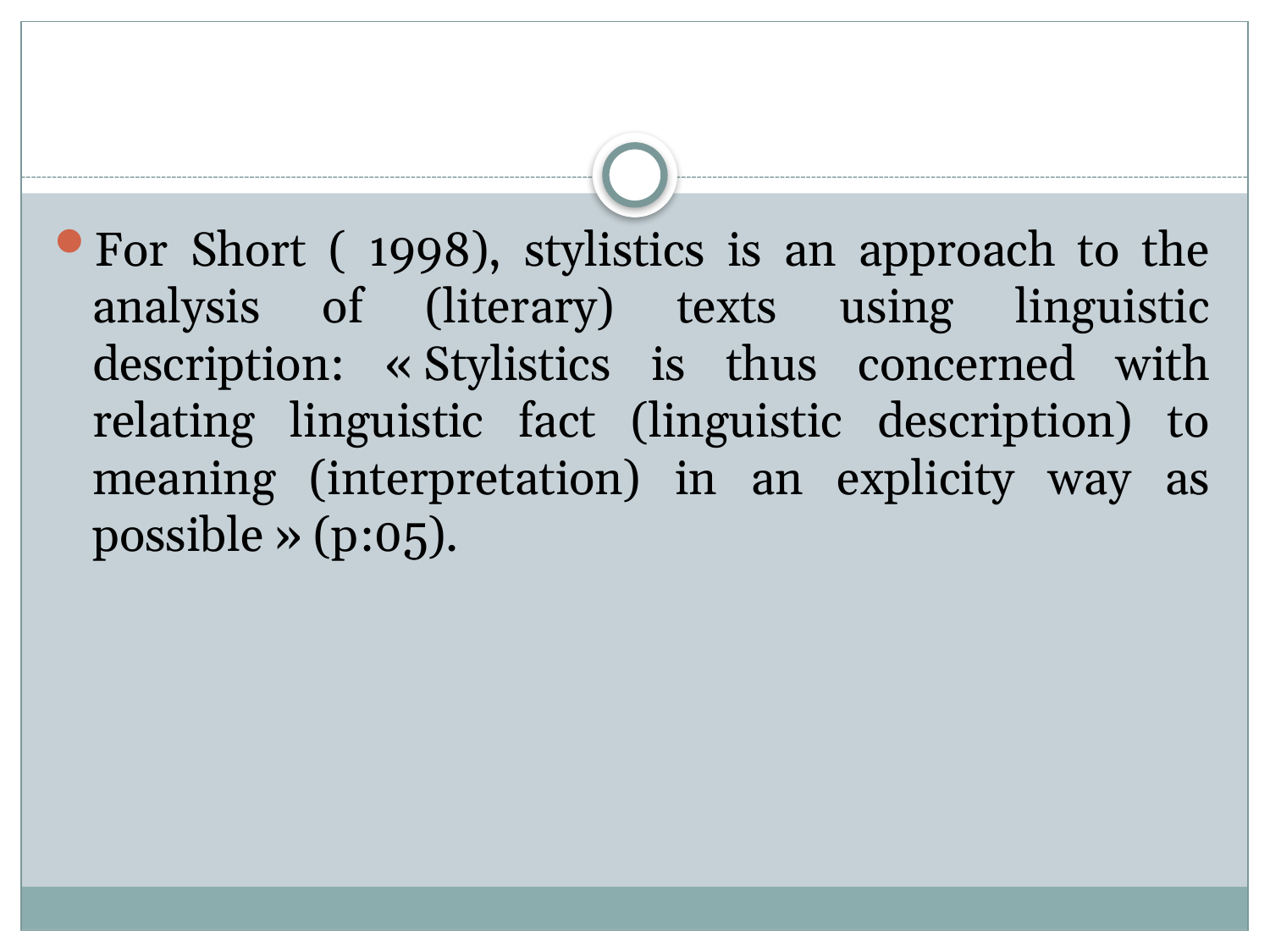

#
For Short ( 1998), stylistics is an approach to the analysis of (literary) texts using linguistic description: « Stylistics is thus concerned with relating linguistic fact (linguistic description) to meaning (interpretation) in an explicity way as possible » (p:05).